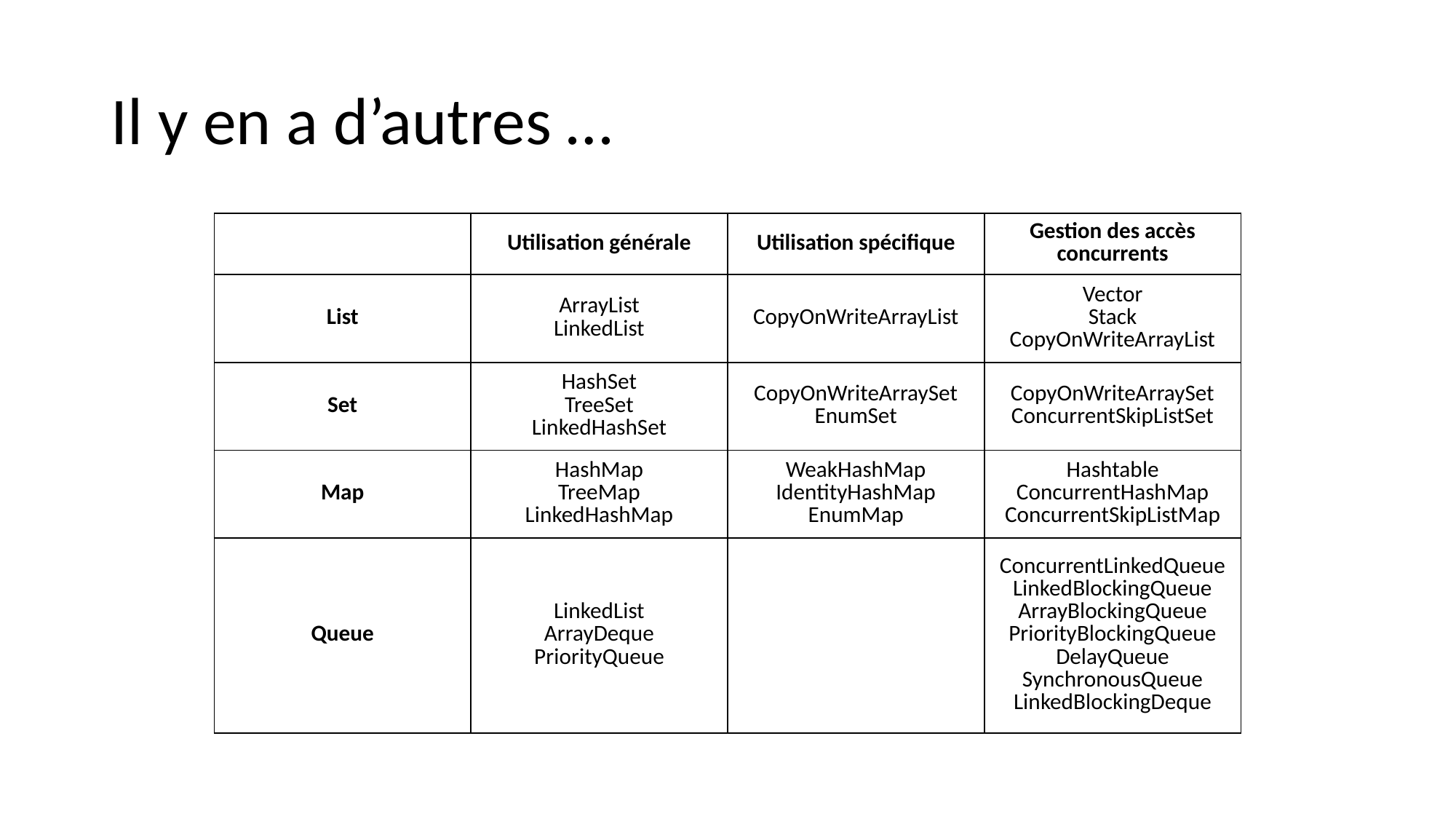

# Il y en a d’autres …
|  | Utilisation générale | Utilisation spécifique | Gestion des accès concurrents |
| --- | --- | --- | --- |
| List | ArrayList LinkedList | CopyOnWriteArrayList | Vector Stack CopyOnWriteArrayList |
| Set | HashSet TreeSet LinkedHashSet | CopyOnWriteArraySet EnumSet | CopyOnWriteArraySet ConcurrentSkipListSet |
| Map | HashMap TreeMap LinkedHashMap | WeakHashMap IdentityHashMap EnumMap | Hashtable ConcurrentHashMap ConcurrentSkipListMap |
| Queue | LinkedList ArrayDeque PriorityQueue |  | ConcurrentLinkedQueue LinkedBlockingQueue ArrayBlockingQueue PriorityBlockingQueue DelayQueue SynchronousQueue LinkedBlockingDeque |